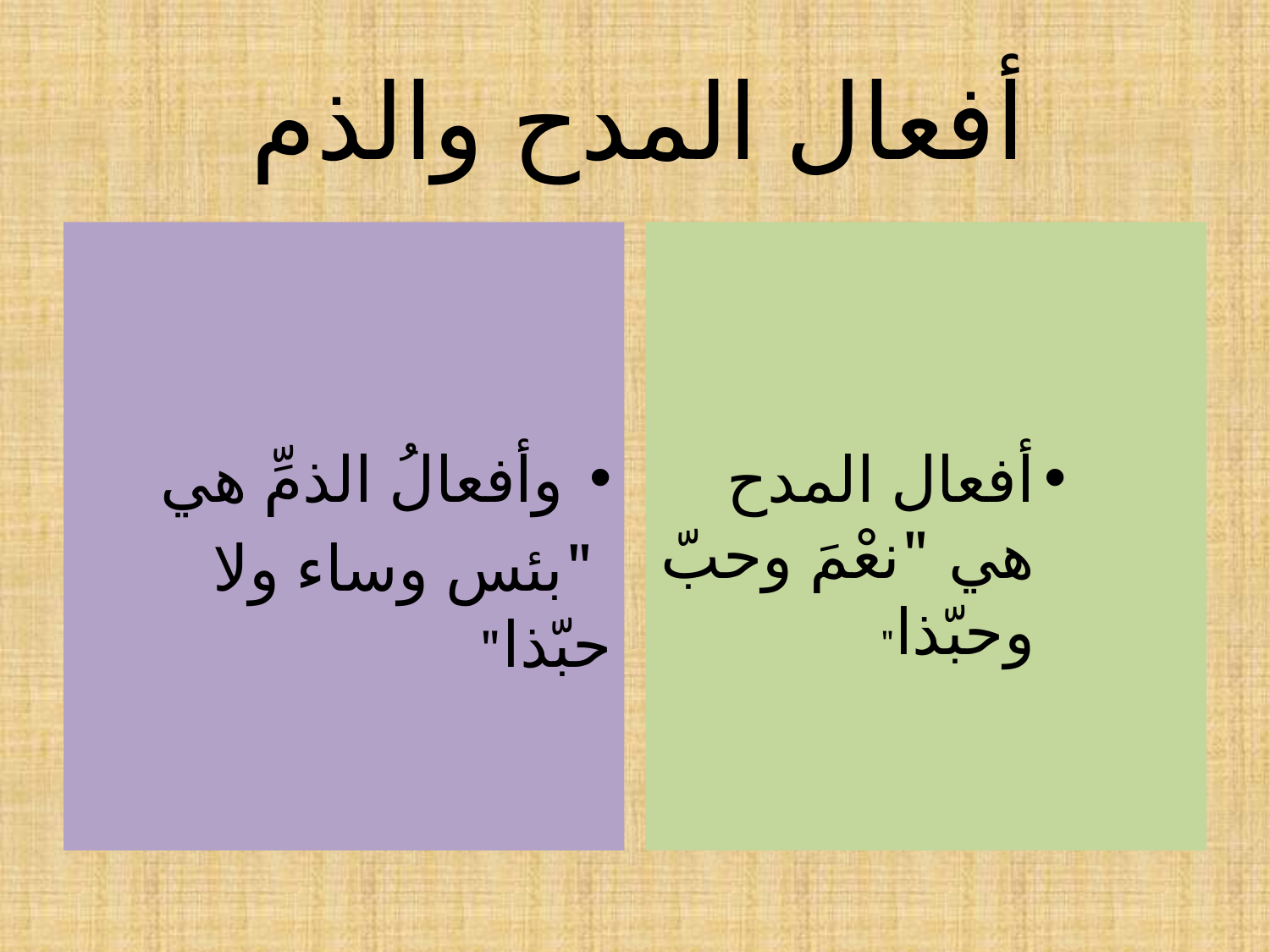

# أفعال المدح والذم

وأفعالُ الذمِّ هي
 "بئس وساء ولا حبّذا"

أفعال المدح هي "نعْمَ وحبّ وحبّذا"